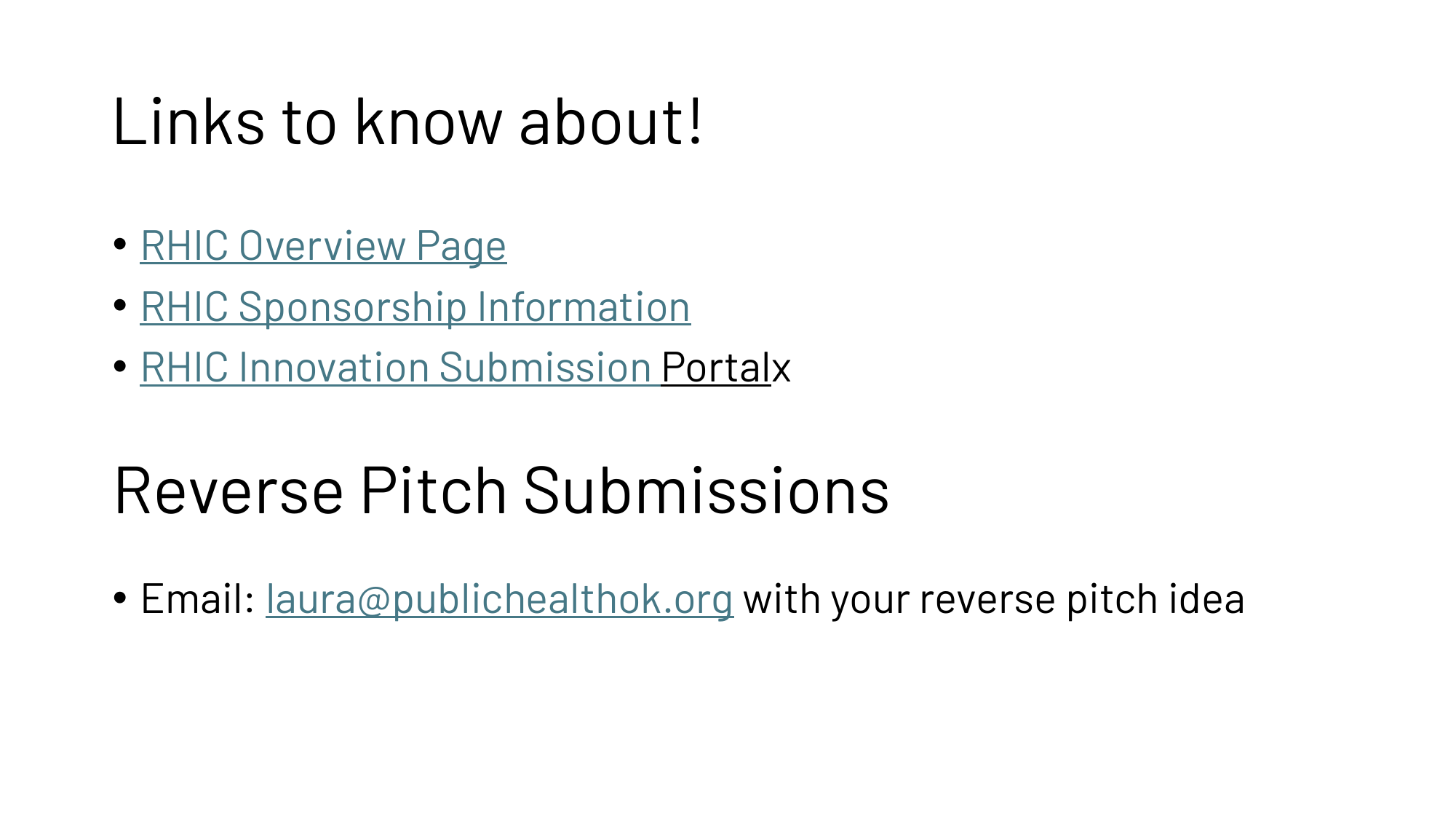

# Links to know about!
RHIC Overview Page
RHIC Sponsorship Information
RHIC Innovation Submission Portalx
Reverse Pitch Submissions
Email: laura@publichealthok.org with your reverse pitch idea